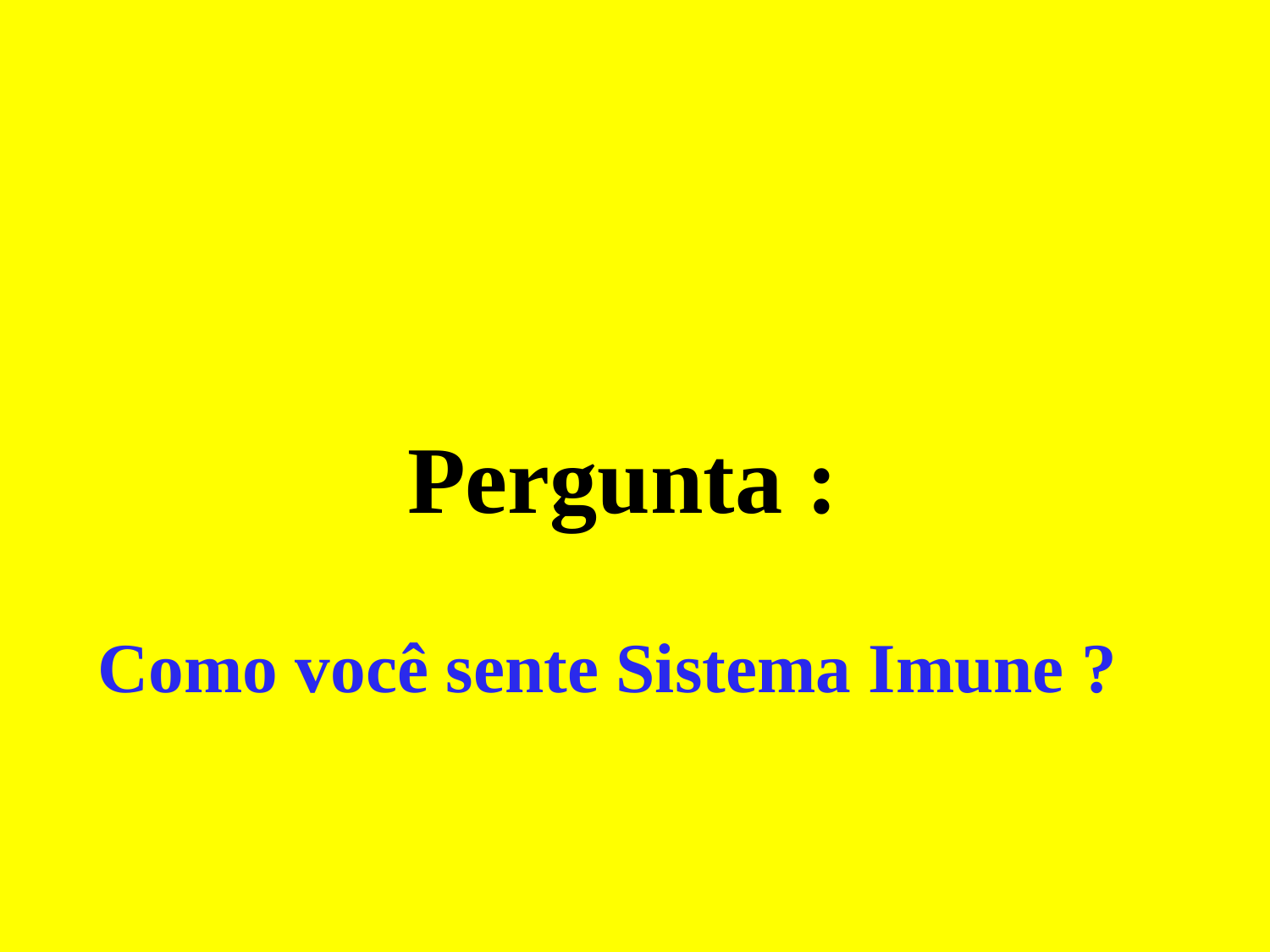

Pergunta :
Como você sente Sistema Imune ?